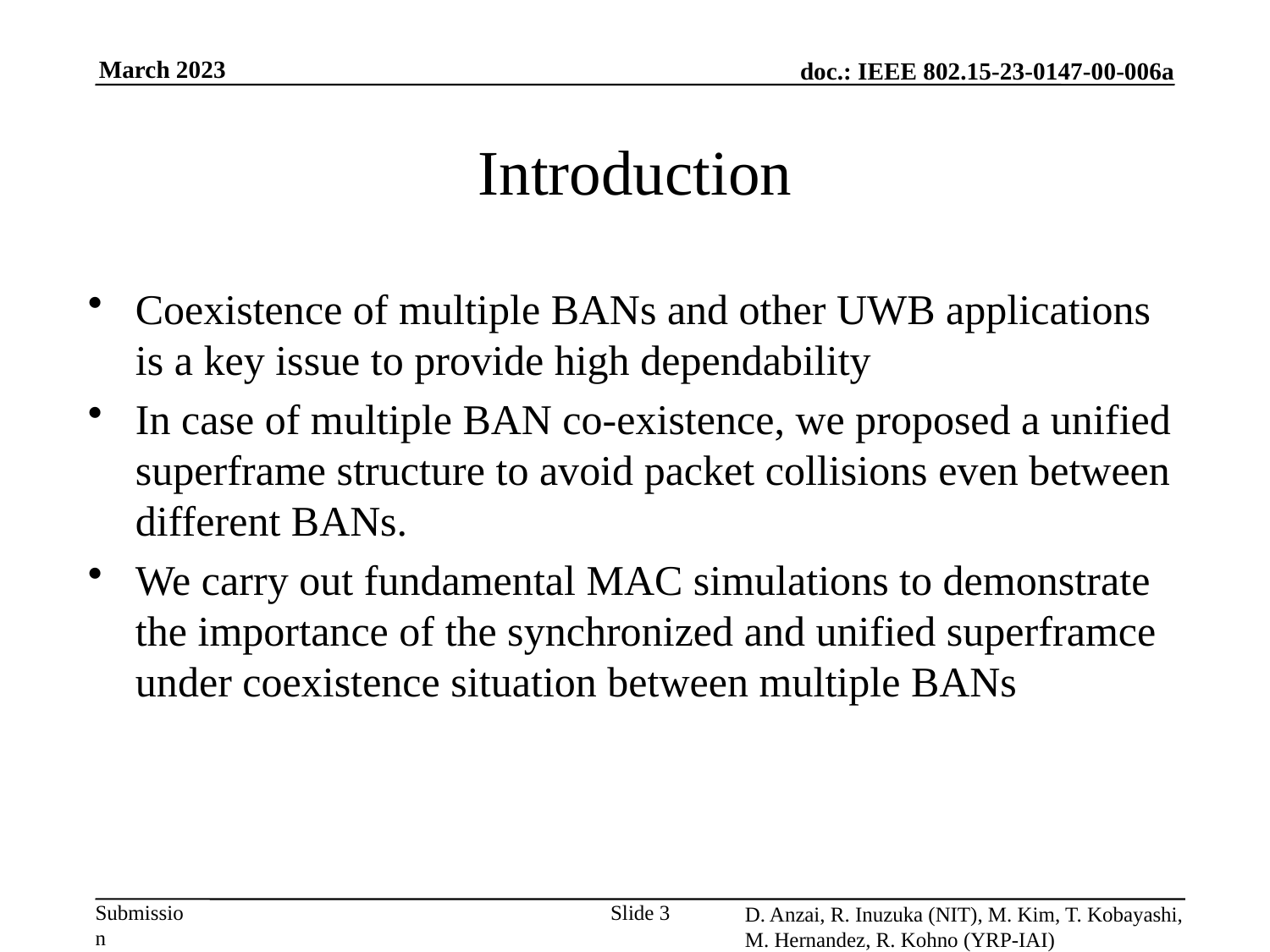

# Introduction
Coexistence of multiple BANs and other UWB applications is a key issue to provide high dependability
In case of multiple BAN co-existence, we proposed a unified superframe structure to avoid packet collisions even between different BANs.
We carry out fundamental MAC simulations to demonstrate the importance of the synchronized and unified superframce under coexistence situation between multiple BANs

Slide 3